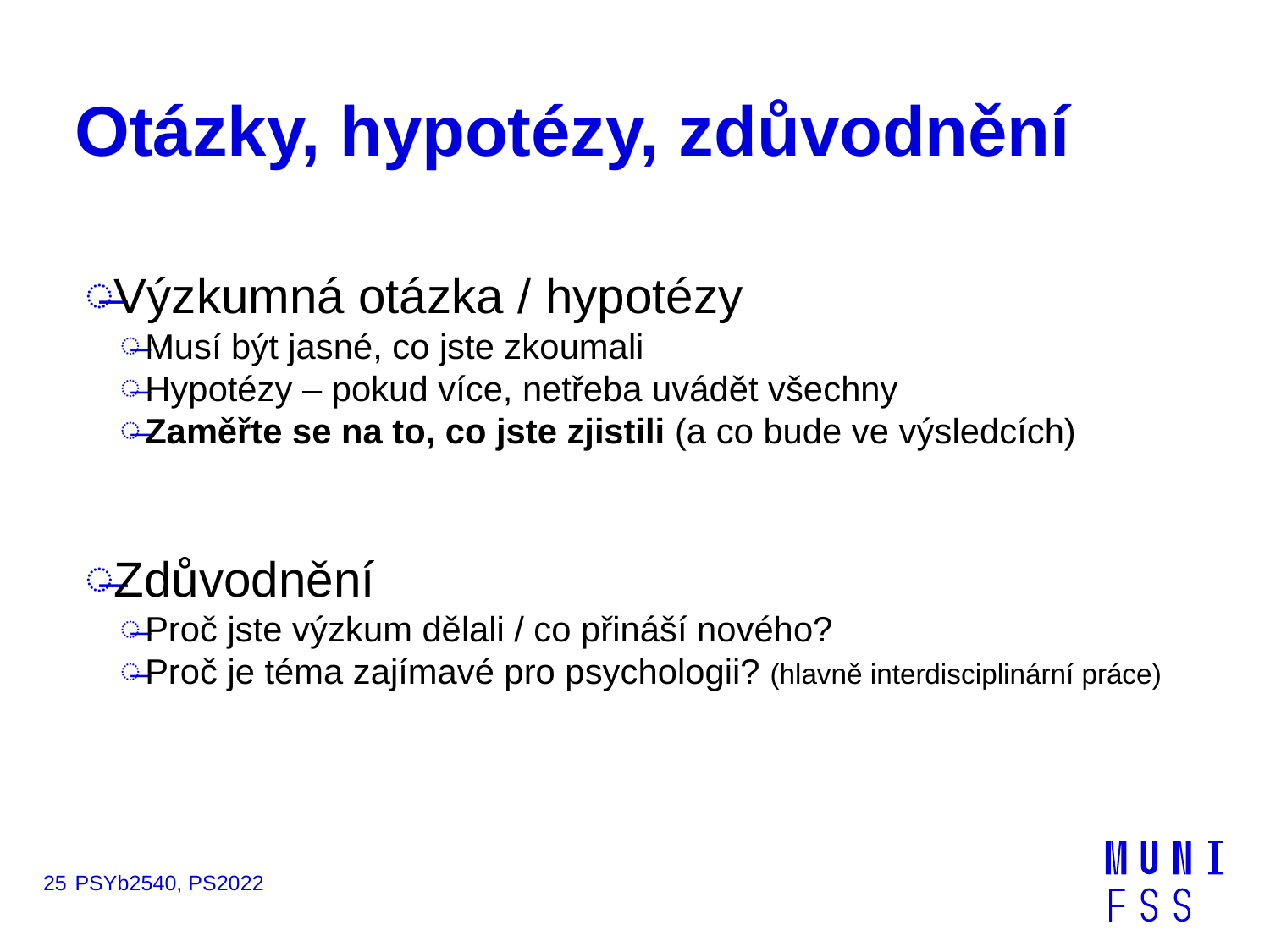

# Otázky, hypotézy, zdůvodnění
Výzkumná otázka / hypotézy
Musí být jasné, co jste zkoumali
Hypotézy – pokud více, netřeba uvádět všechny
Zaměřte se na to, co jste zjistili (a co bude ve výsledcích)

Zdůvodnění
Proč jste výzkum dělali / co přináší nového?
Proč je téma zajímavé pro psychologii? (hlavně interdisciplinární práce)

25
PSYb2540, PS2022